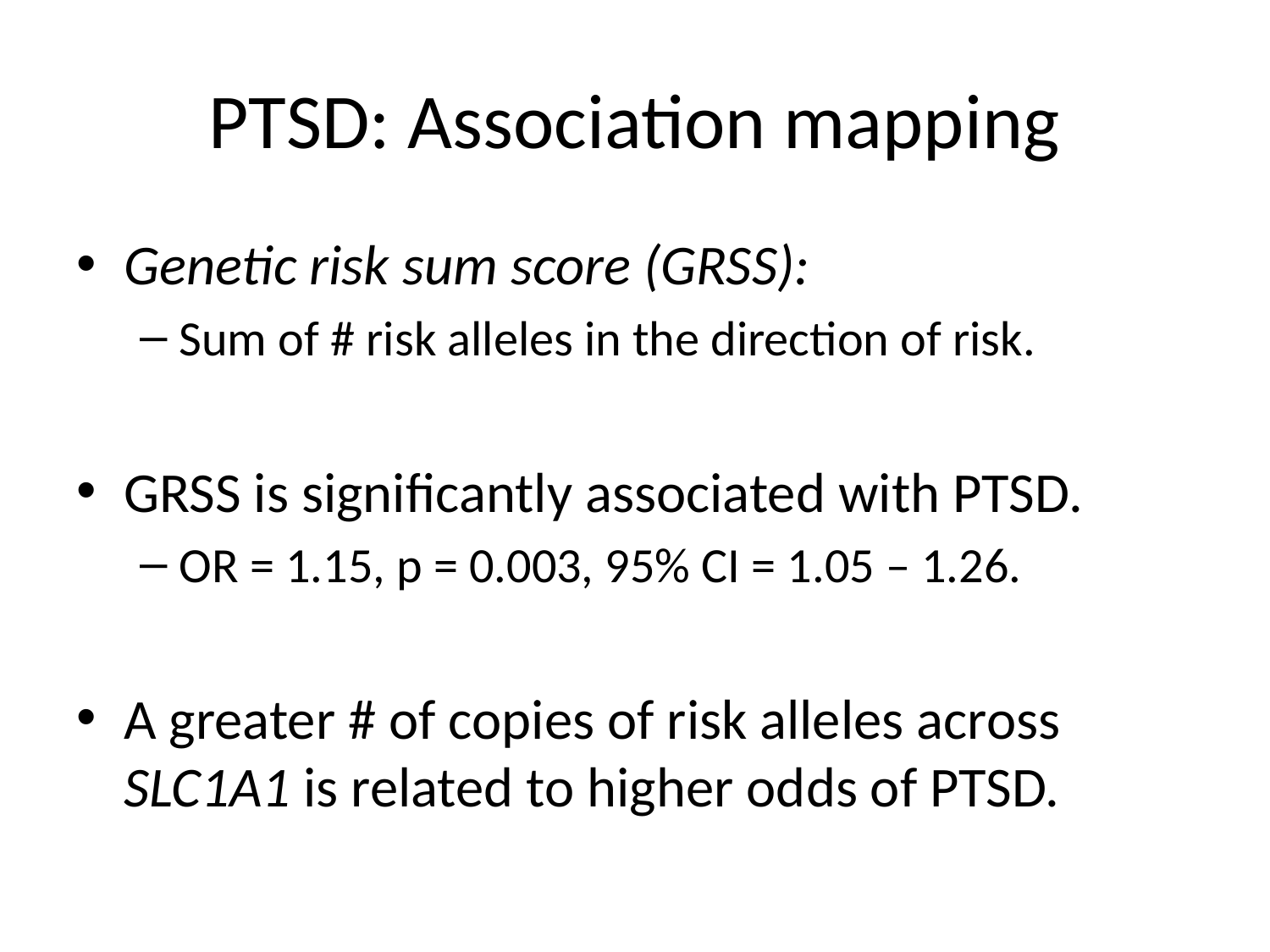

# PTSD: Association mapping
Genetic risk sum score (GRSS):
Sum of # risk alleles in the direction of risk.

GRSS is significantly associated with PTSD.
OR = 1.15, p = 0.003, 95% CI = 1.05 – 1.26.

A greater # of copies of risk alleles across SLC1A1 is related to higher odds of PTSD.